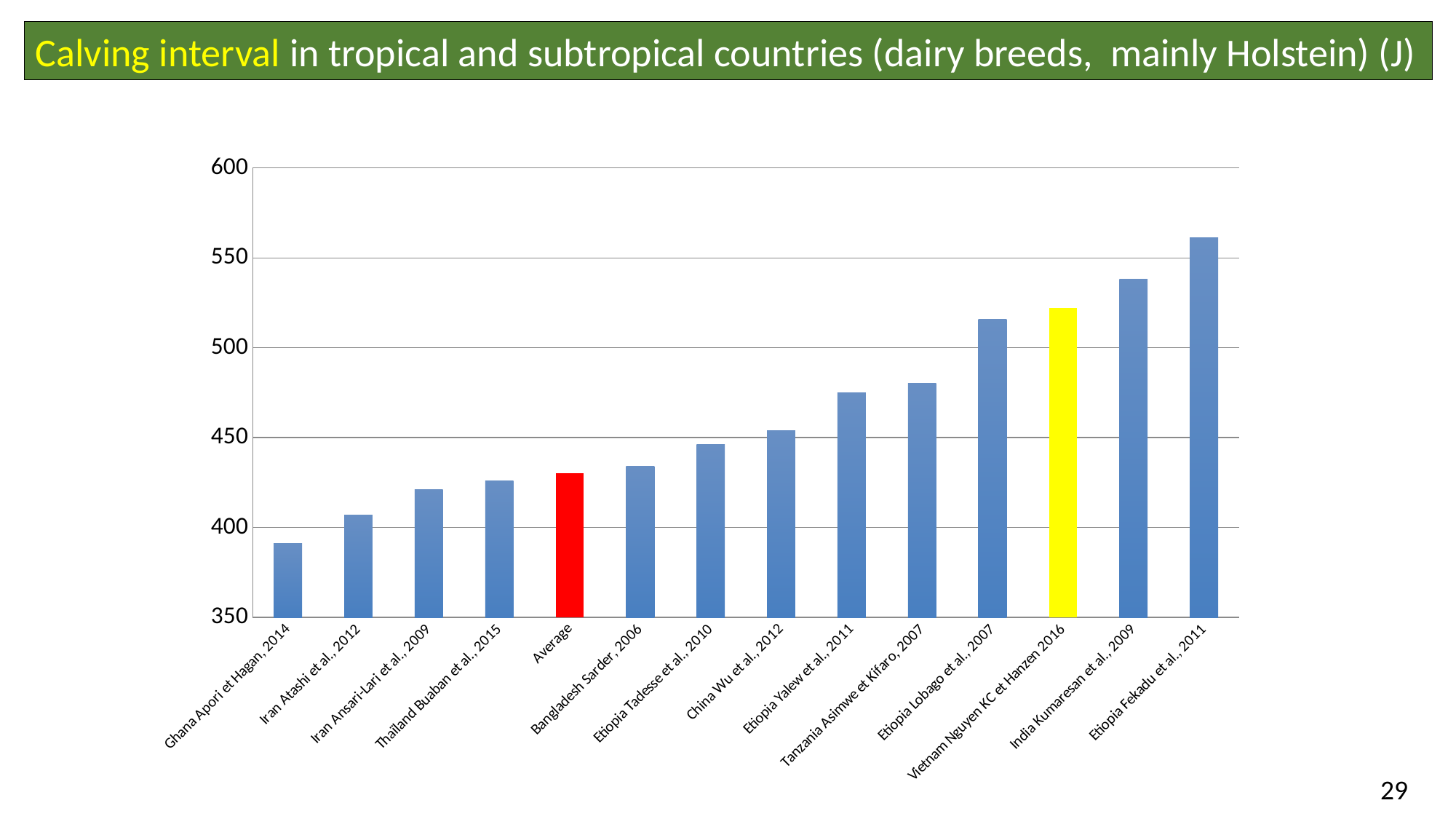

Calving interval in tropical and subtropical countries (dairy breeds,  mainly Holstein) (J)

### Chart

| Category | IV (J) |
|---|---|
| Ghana Apori et Hagan, 2014 | 391.0 |
| Iran Atashi et al., 2012 | 407.0 |
| Iran Ansari-Lari et al., 2009 | 421.0 |
| Thaïland Buaban et al., 2015 | 426.0 |
| Average | 430.0 |
| Bangladesh Sarder, 2006 | 434.0 |
| Etiopia Tadesse et al., 2010 | 446.0 |
| China Wu et al., 2012 | 454.0 |
| Etiopia Yalew et al., 2011 | 475.0 |
| Tanzania Asimwe et Kifaro, 2007 | 480.0 |
| Etiopia Lobago et al., 2007 | 516.0 |
| Vietnam Nguyen KC et Hanzen 2016 | 522.0 |
| India Kumaresan et al., 2009 | 538.0 |
| Etiopia Fekadu et al., 2011 | 561.0 |
29